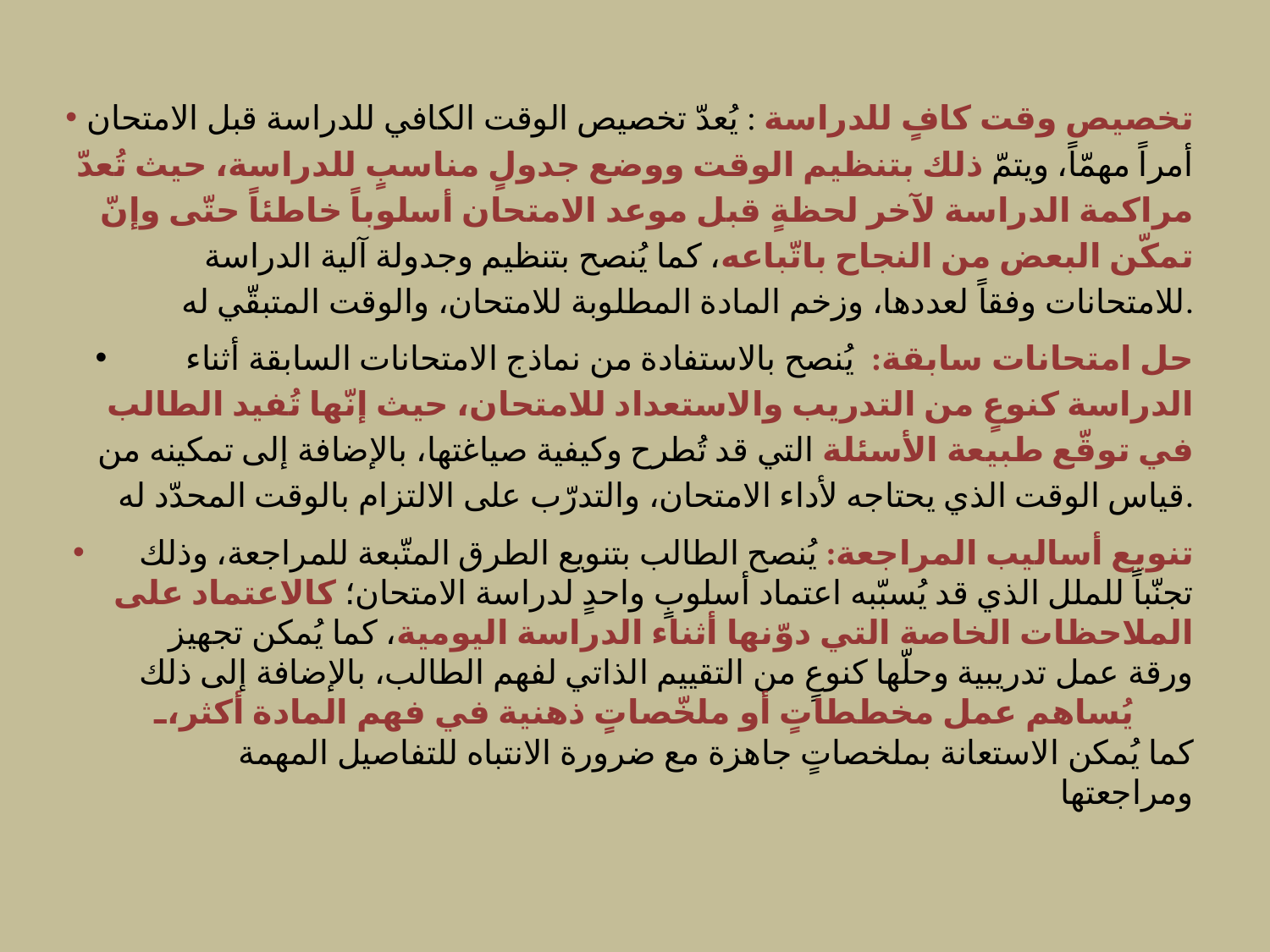

تخصيص وقت كافٍ للدراسة : يُعدّ تخصيص الوقت الكافي للدراسة قبل الامتحان أمراً مهمّاً، ويتمّ ذلك بتنظيم الوقت ووضع جدولٍ مناسبٍ للدراسة، حيث تُعدّ مراكمة الدراسة لآخر لحظةٍ قبل موعد الامتحان أسلوباً خاطئاً حتّى وإنّ تمكّن البعض من النجاح باتّباعه، كما يُنصح بتنظيم وجدولة آلية الدراسة للامتحانات وفقاً لعددها، وزخم المادة المطلوبة للامتحان، والوقت المتبقّي له.
 حل امتحانات سابقة:  يُنصح بالاستفادة من نماذج الامتحانات السابقة أثناء الدراسة كنوعٍ من التدريب والاستعداد للامتحان، حيث إنّها تُفيد الطالب في توقّع طبيعة الأسئلة التي قد تُطرح وكيفية صياغتها، بالإضافة إلى تمكينه من قياس الوقت الذي يحتاجه لأداء الامتحان، والتدرّب على الالتزام بالوقت المحدّد له.
تنويع أساليب المراجعة: يُنصح الطالب بتنويع الطرق المتّبعة للمراجعة، وذلك تجنّباً للملل الذي قد يُسبّبه اعتماد أسلوبٍ واحدٍ لدراسة الامتحان؛ كالاعتماد على الملاحظات الخاصة التي دوّنها أثناء الدراسة اليومية، كما يُمكن تجهيز ورقة عمل تدريبية وحلّها كنوعٍ من التقييم الذاتي لفهم الطالب، بالإضافة إلى ذلك يُساهم عمل مخططاتٍ أو ملخّصاتٍ ذهنية في فهم المادة أكثر، كما يُمكن الاستعانة بملخصاتٍ جاهزة مع ضرورة الانتباه للتفاصيل المهمة ومراجعتها